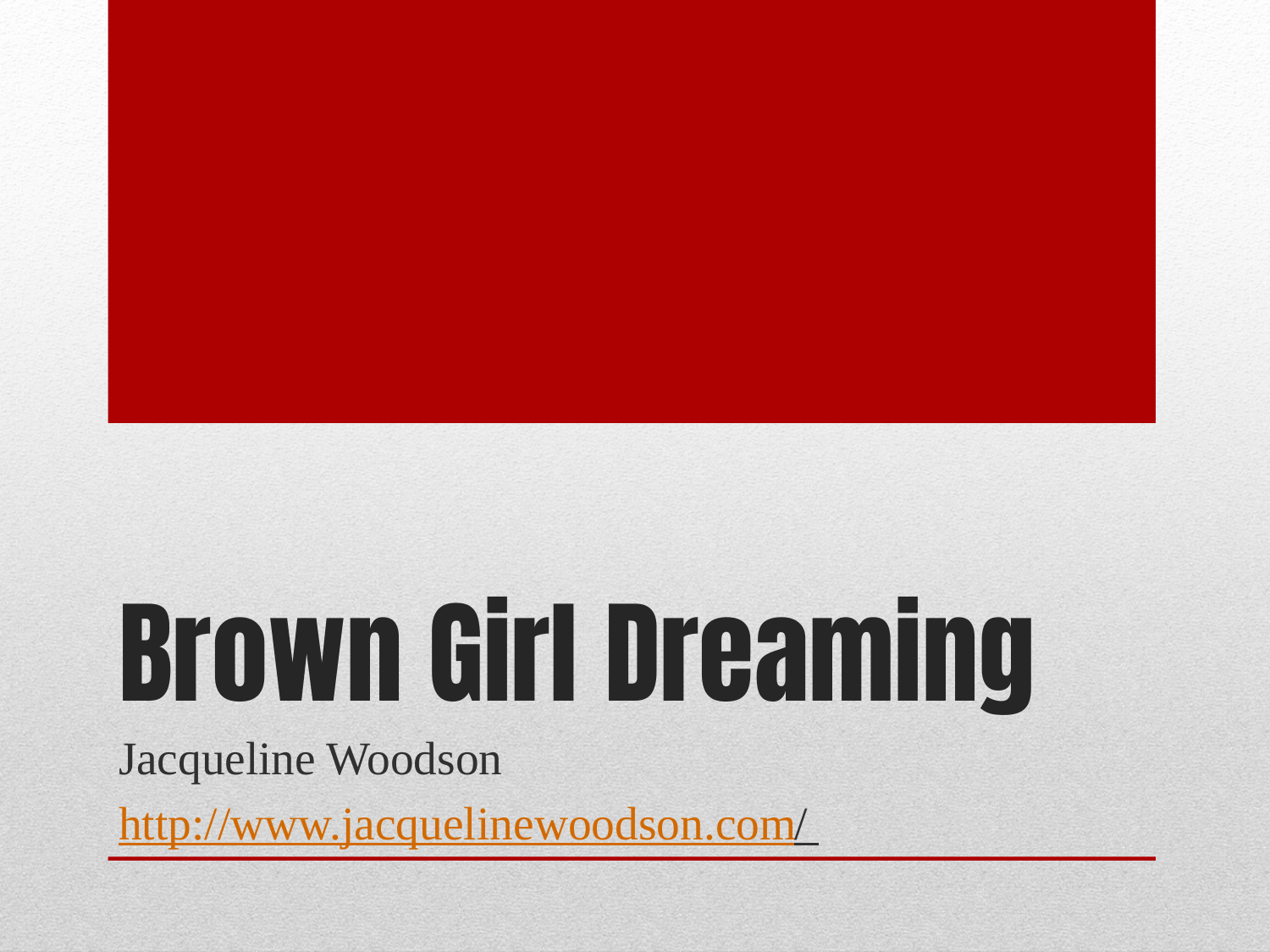

# Brown Girl Dreaming

Jacqueline Woodson
http://www.jacquelinewoodson.com/